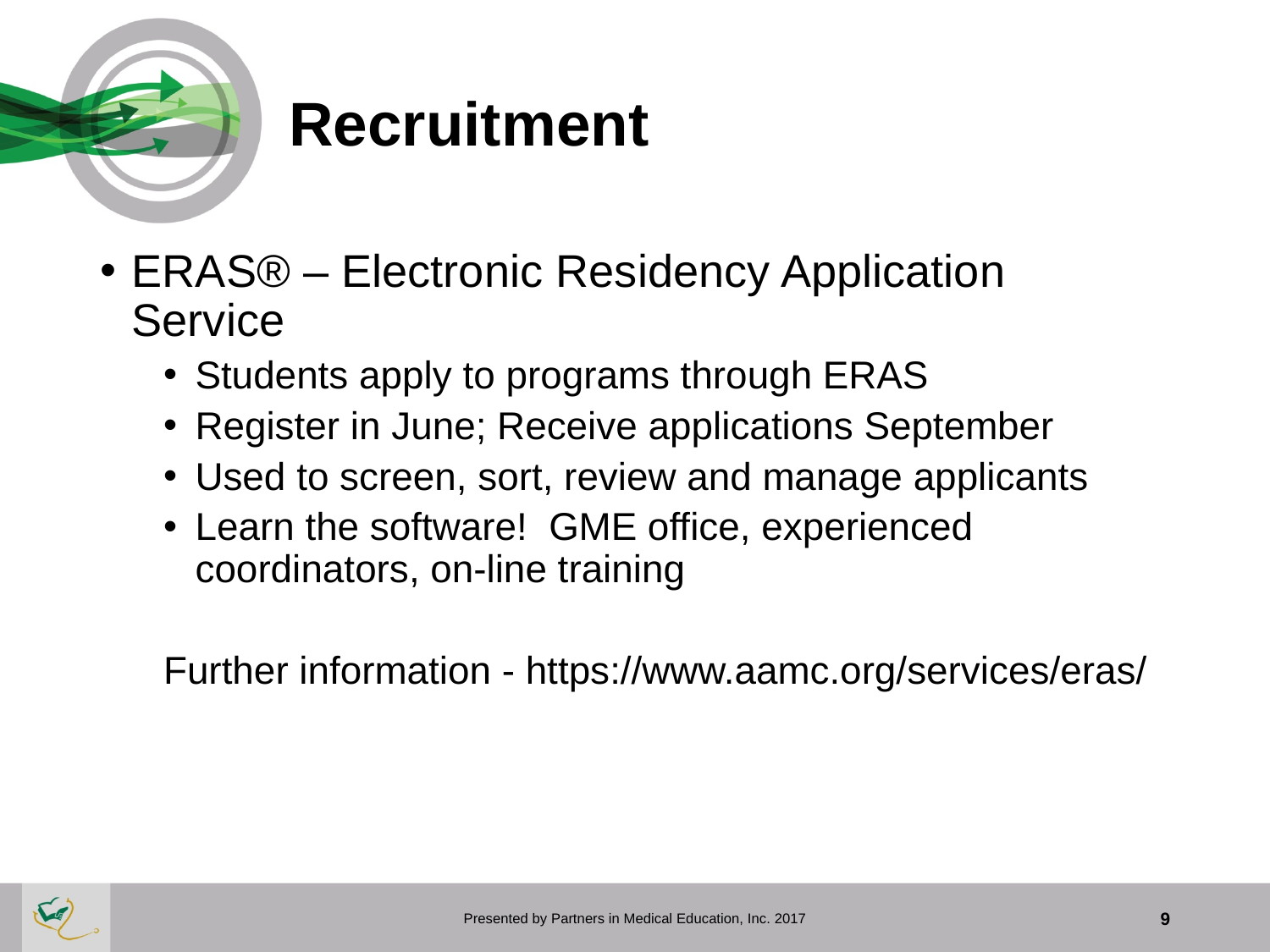

# Recruitment
ERAS® – Electronic Residency Application Service
Students apply to programs through ERAS
Register in June; Receive applications September
Used to screen, sort, review and manage applicants
Learn the software!  GME office, experienced coordinators, on-line training

Further information - https://www.aamc.org/services/eras/

Presented by Partners in Medical Education, Inc. 2017
9